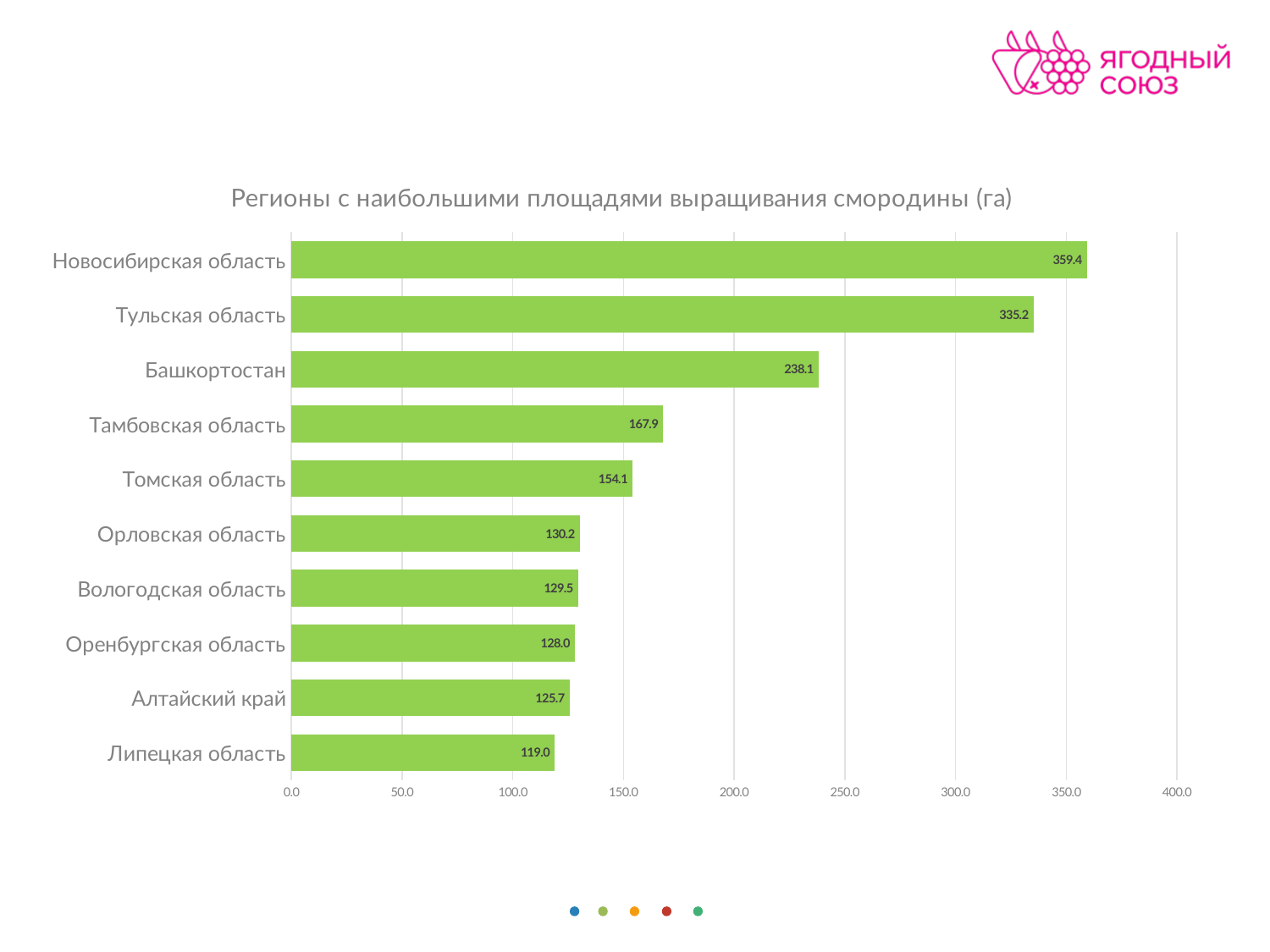

### Chart: Регионы с наибольшими площадями выращивания смородины (га)

| Category | Смородина |
|---|---|
| Липецкая область | 119.0 |
| Алтайский край | 125.69999999999999 |
| Оренбургская область | 128.0 |
| Вологодская область | 129.50000000000003 |
| Орловская область | 130.2 |
| Томская область | 154.09999999999997 |
| Тамбовская область | 167.89999999999998 |
| Башкортостан | 238.09999999999997 |
| Тульская область | 335.20000000000005 |
| Новосибирская область | 359.4 |